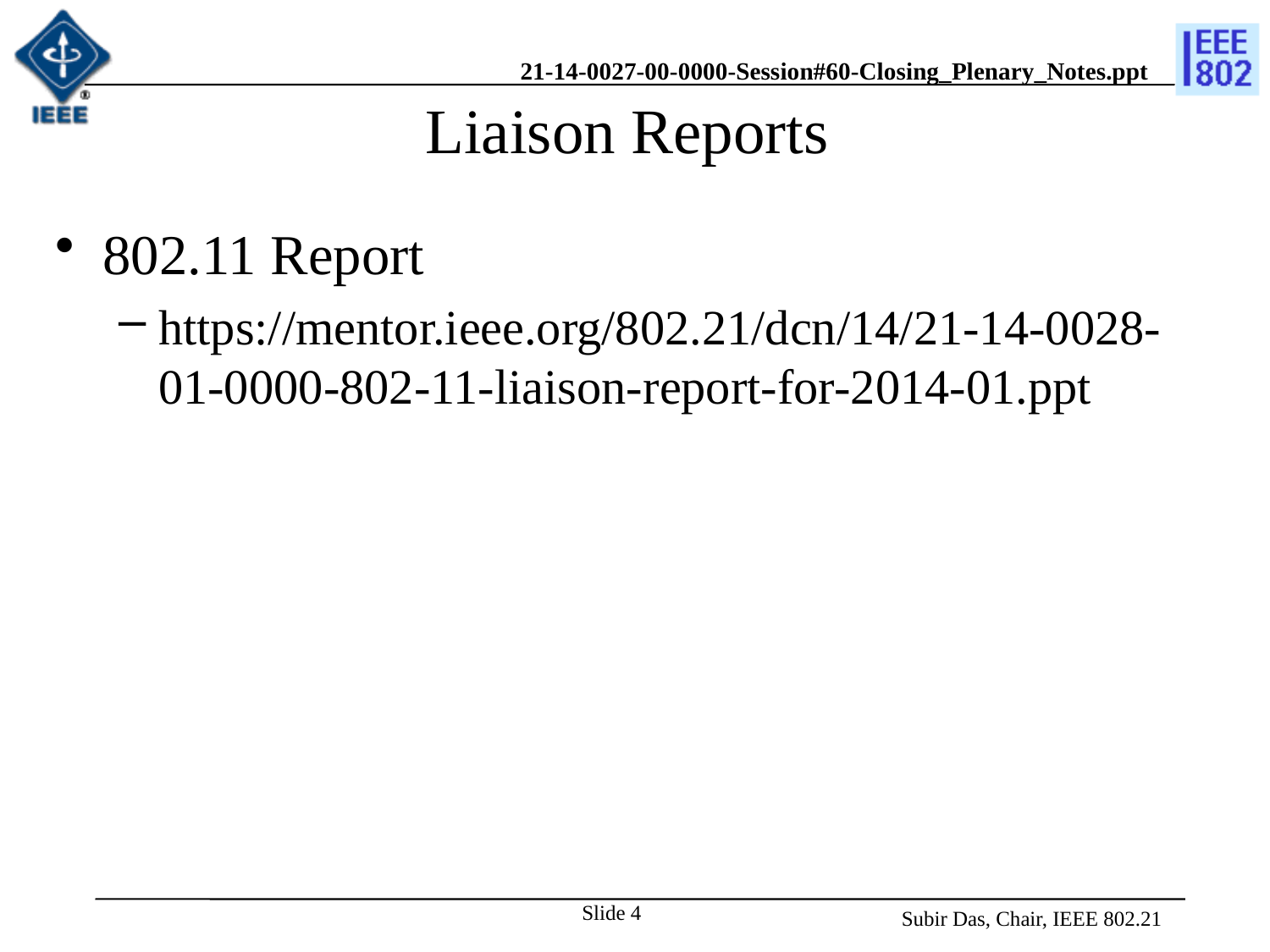

# Liaison Reports
802.11 Report
https://mentor.ieee.org/802.21/dcn/14/21-14-0028-01-0000-802-11-liaison-report-for-2014-01.ppt

Slide 4
Subir Das, Chair, IEEE 802.21